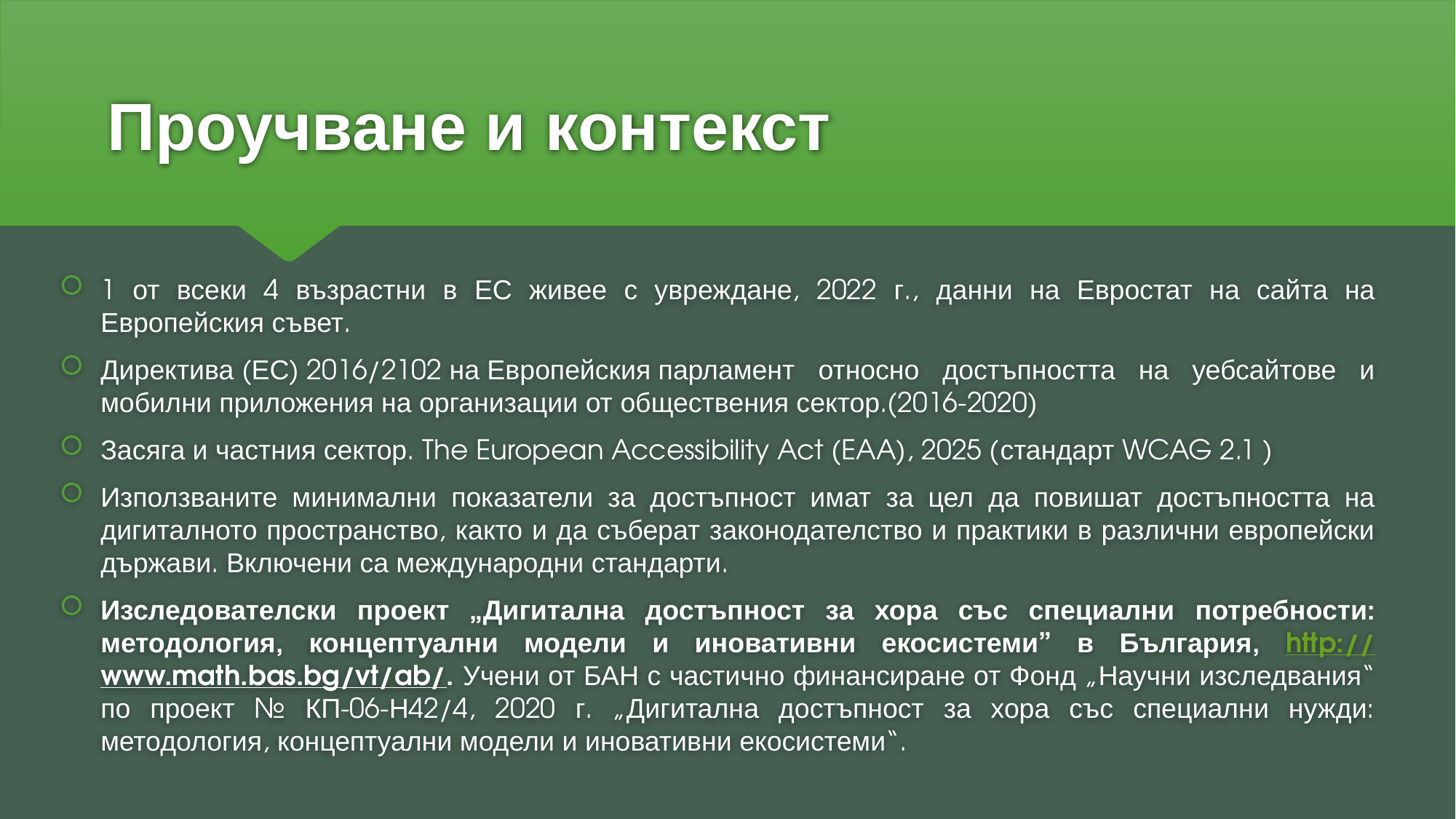

# Проучване и контекст
1 от всеки 4 възрастни в ЕС живее с увреждане, 2022 г., данни на Евростат на сайта на Европейския съвет.
Директива (ЕС) 2016/2102 на Европейския парламент относно достъпността на уебсайтове и мобилни приложения на организации от обществения сектор.(2016-2020)
Засяга и частния сектор. The European Accessibility Act (EAA), 2025 (стандарт WCAG 2.1 )
Използваните минимални показатели за достъпност имат за цел да повишат достъпността на дигиталното пространство, както и да съберат законодателство и практики в различни европейски държави. Включени са международни стандарти.
Изследователски проект „Дигитална достъпност за хора със специални потребности: методология, концептуални модели и иновативни екосистеми” в България, http://www.math.bas.bg/vt/ab/. Учени от БАН с частично финансиране от Фонд „Научни изследвания“ по проект № КП-06-Н42/4, 2020 г. „Дигитална достъпност за хора със специални нужди: методология, концептуални модели и иновативни екосистеми“.